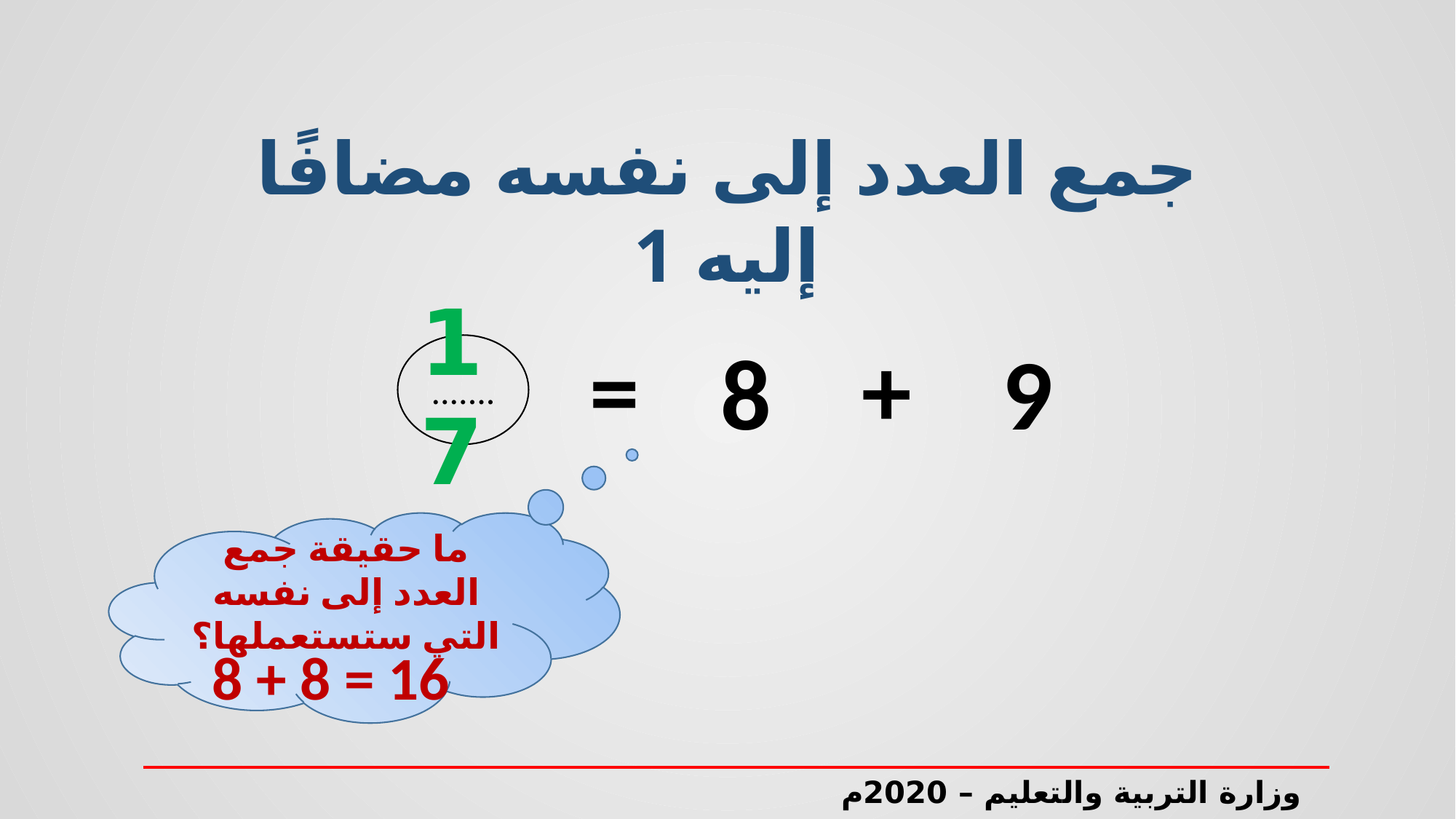

جمع العدد إلى نفسه مضافًا إليه 1
=
+
.......
8
9
17
ما حقيقة جمع العدد إلى نفسه التي ستستعملها؟

8 + 8 = 16
وزارة التربية والتعليم – 2020م